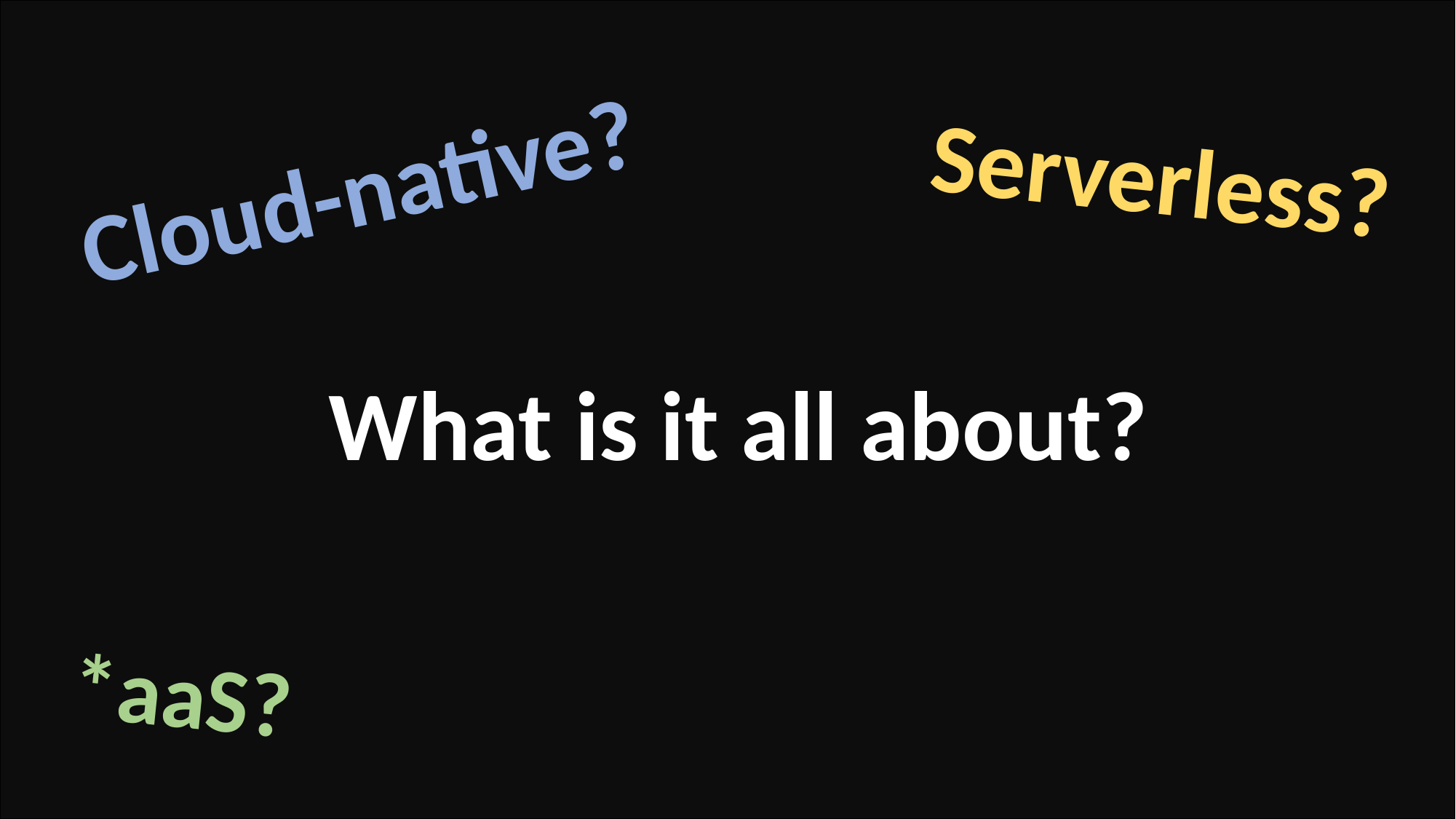

Cloud-native?
Serverless?
What is it all about?
*aaS?